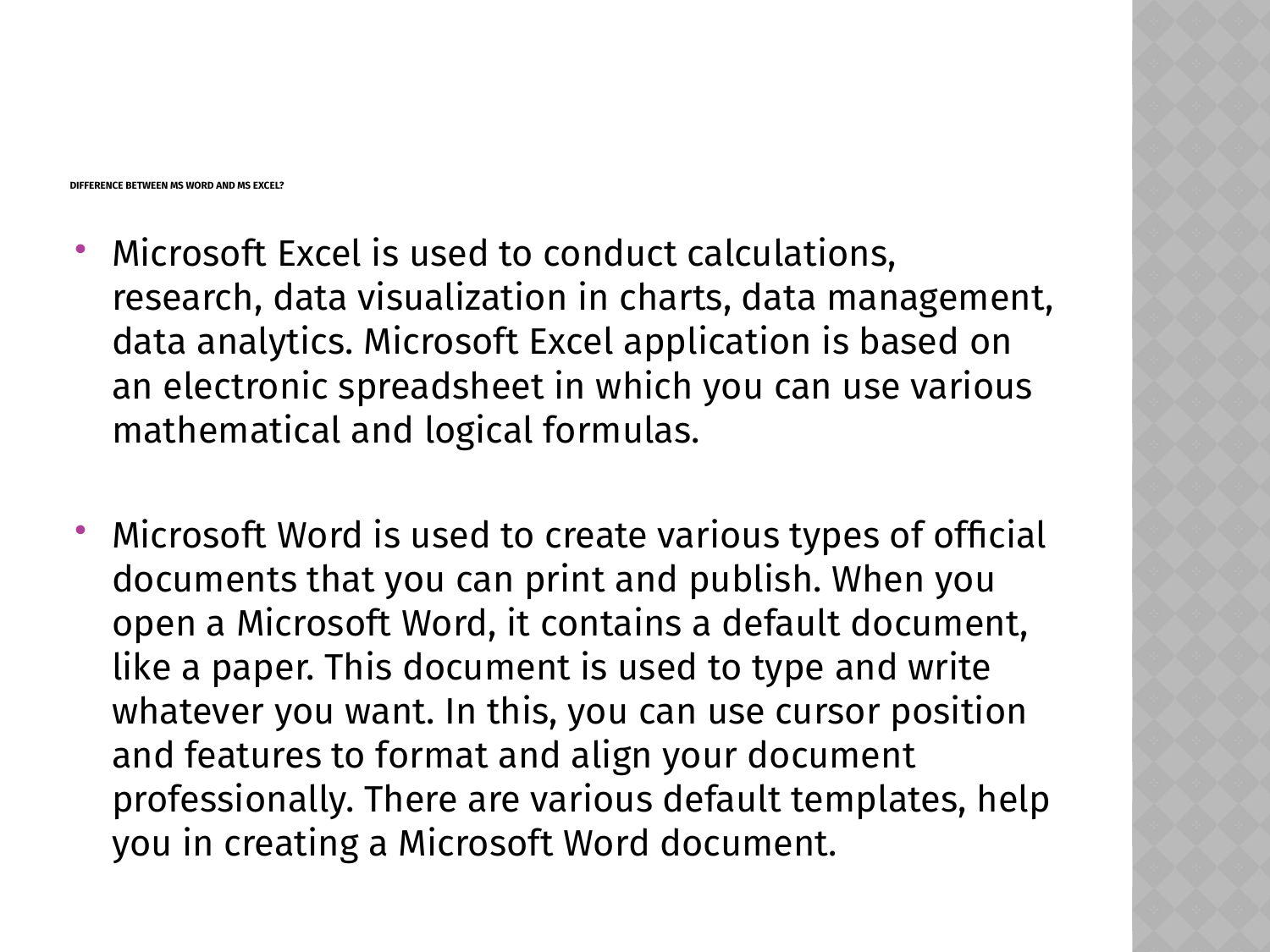

# difference between MS word and MS excel?
Microsoft Excel is used to conduct calculations, research, data visualization in charts, data management, data analytics. Microsoft Excel application is based on an electronic spreadsheet in which you can use various mathematical and logical formulas.

Microsoft Word is used to create various types of official documents that you can print and publish. When you open a Microsoft Word, it contains a default document, like a paper. This document is used to type and write whatever you want. In this, you can use cursor position and features to format and align your document professionally. There are various default templates, help you in creating a Microsoft Word document.